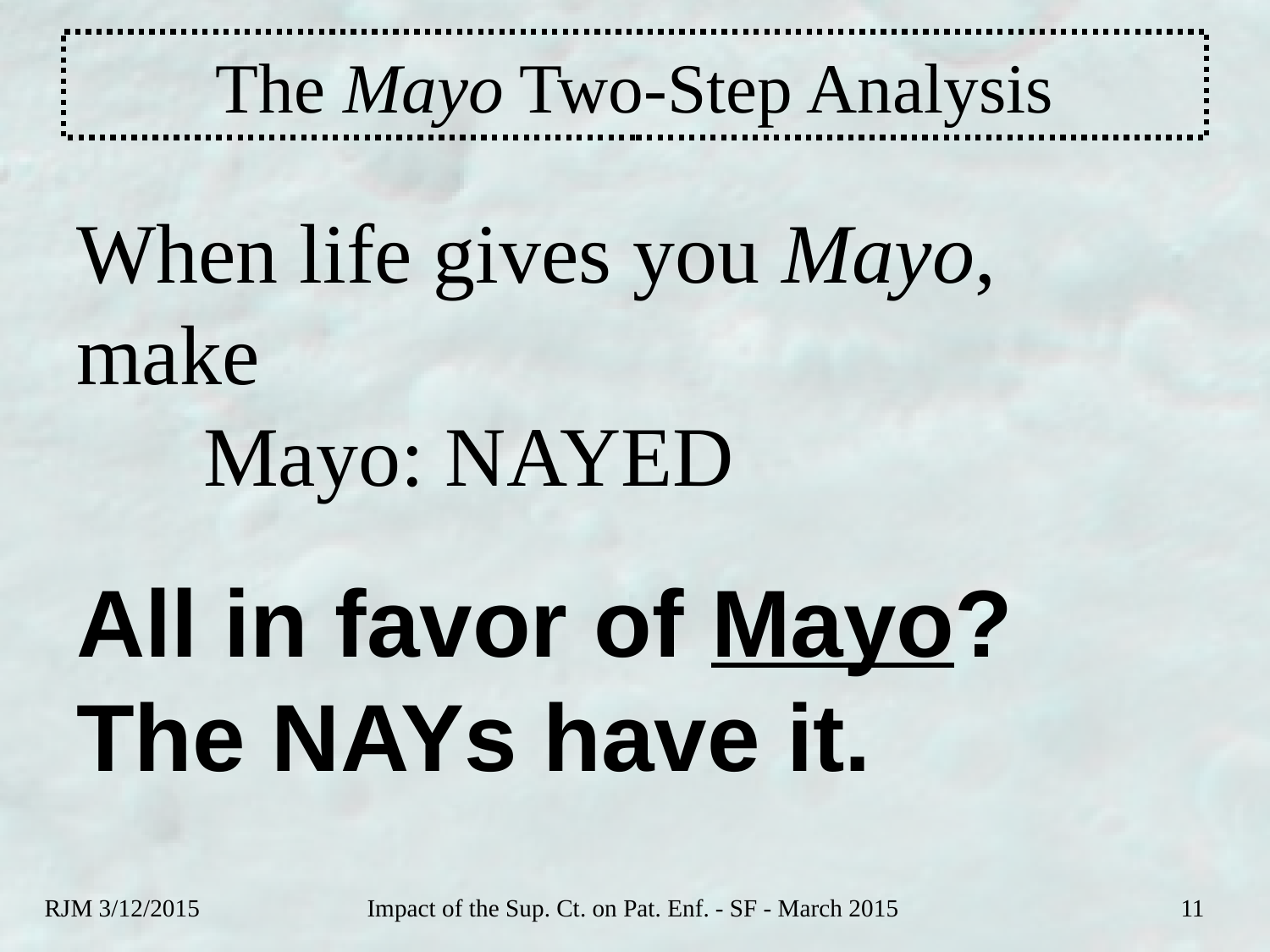

# The Mayo Two-Step Analysis
When life gives you Mayo,
make
	Mayo: NAYED

All in favor of Mayo?
The NAYs have it.

RJM 3/12/2015
Impact of the Sup. Ct. on Pat. Enf. - SF - March 2015
11